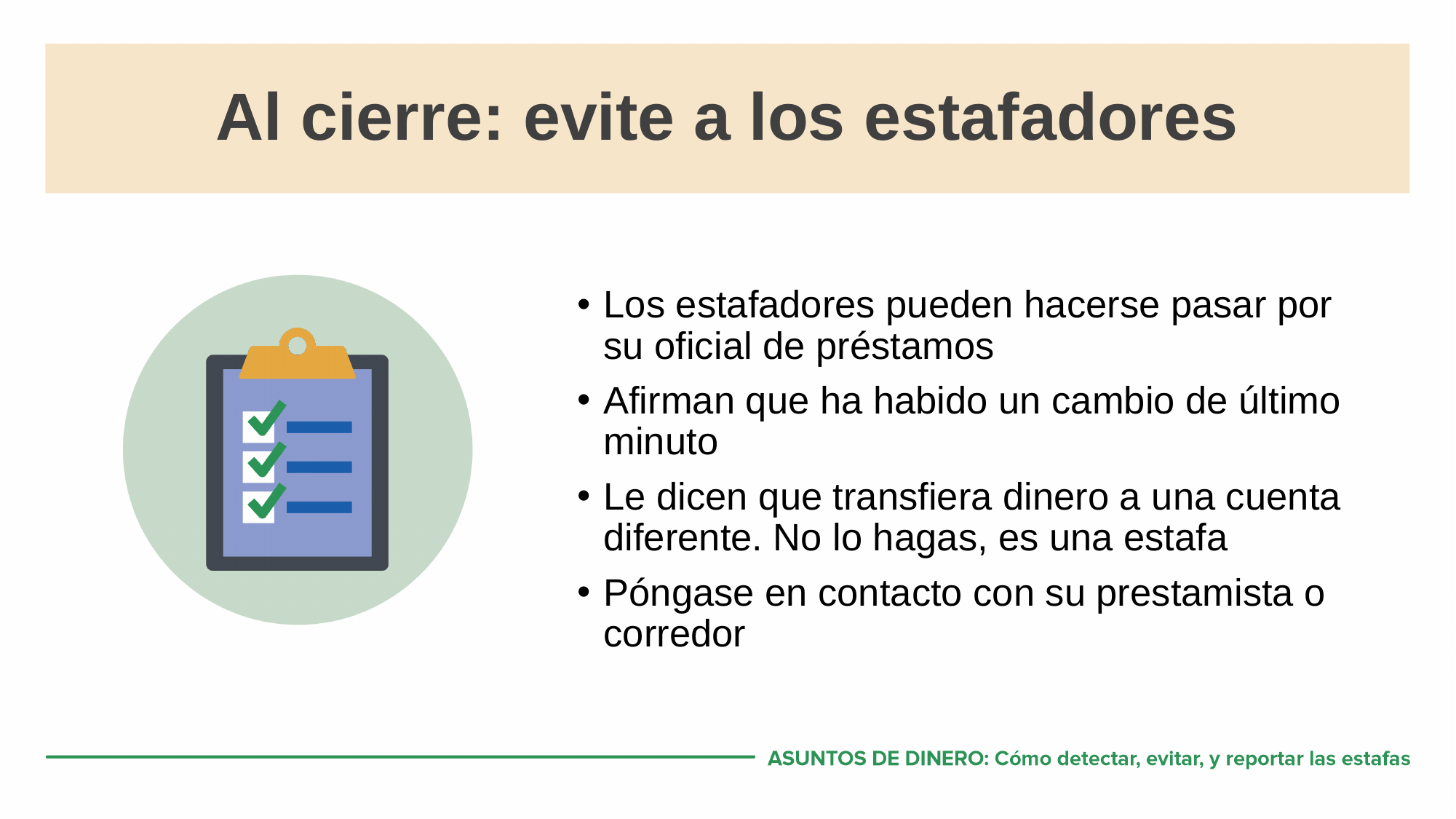

# Al cierre: evite a los estafadores
Los estafadores pueden hacerse pasar por su oficial de préstamos
Afirman que ha habido un cambio de último minuto
Le dicen que transfiera dinero a una cuenta diferente. No lo hagas, es una estafa
Póngase en contacto con su prestamista o corredor